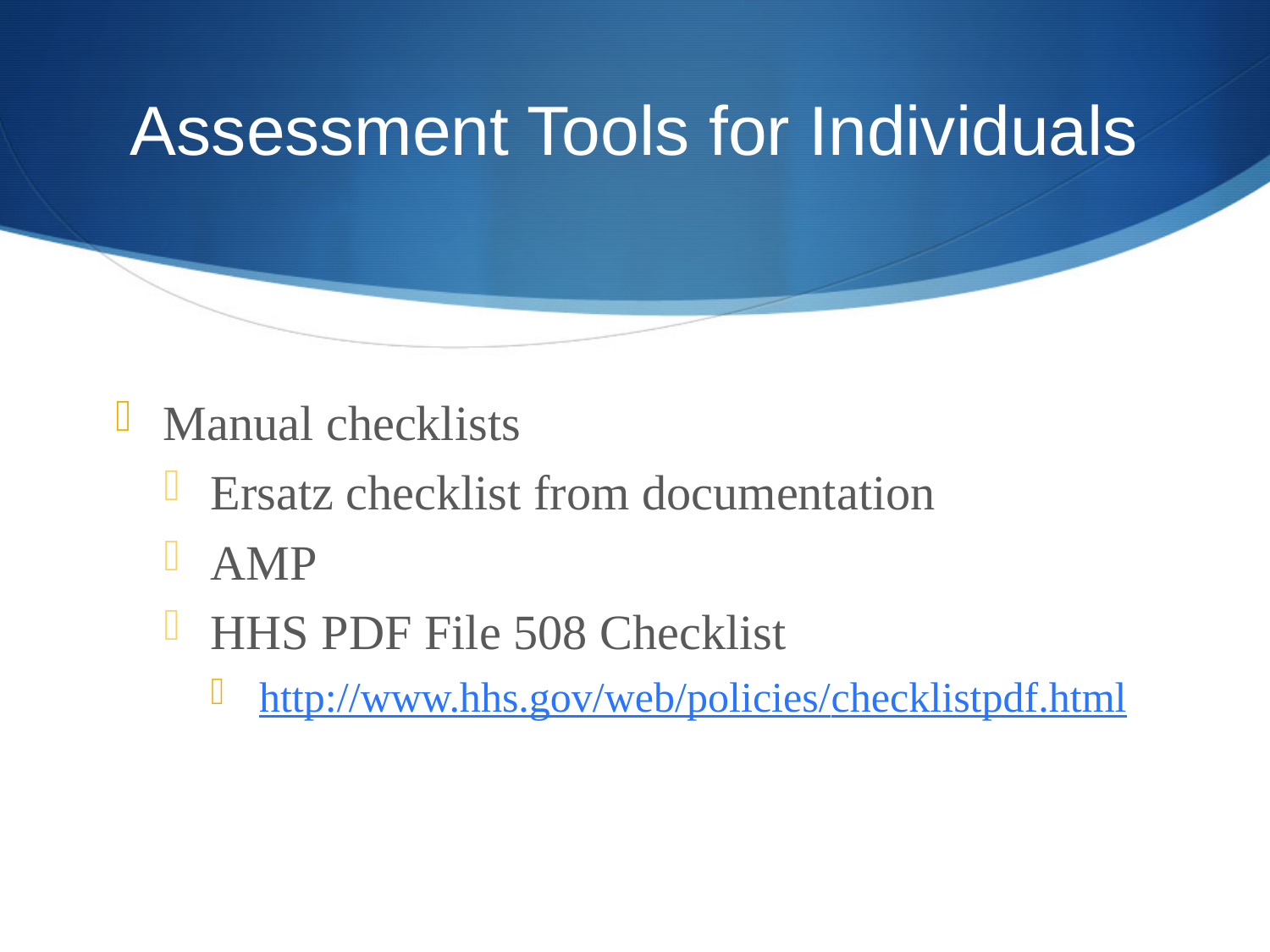

# Assessment Tools for Individuals
Manual checklists
Ersatz checklist from documentation
AMP
HHS PDF File 508 Checklist
http://www.hhs.gov/web/policies/checklistpdf.html